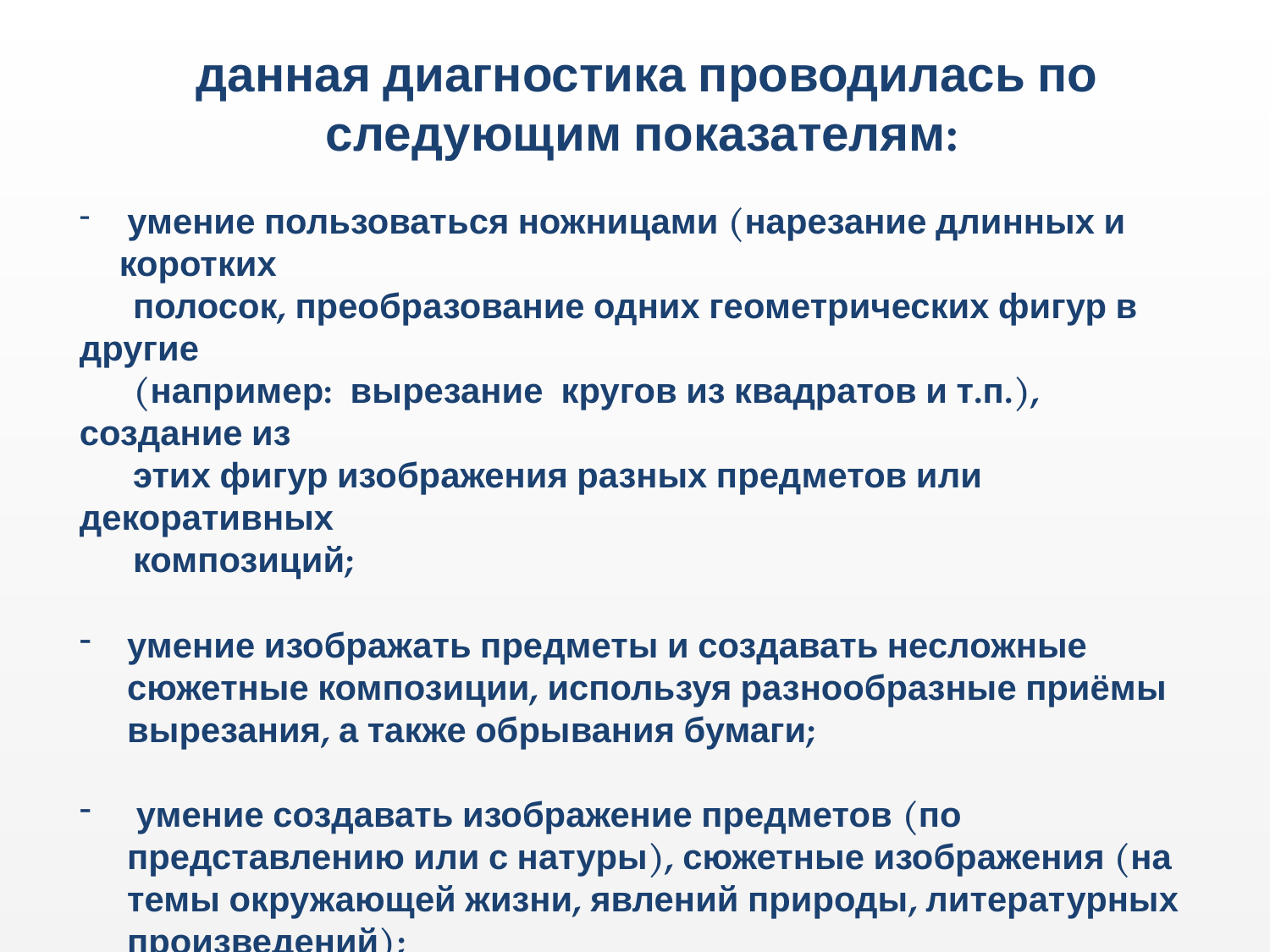

данная диагностика проводилась по следующим показателям:

 умение пользоваться ножницами (нарезание длинных и коротких
      полосок, преобразование одних геометрических фигур в другие
      (например:  вырезание  кругов из квадратов и т.п.), создание из
      этих фигур изображения разных предметов или декоративных
      композиций;

умение изображать предметы и создавать несложные сюжетные композиции, используя разнообразные приёмы вырезания, а также обрывания бумаги;

 умение создавать изображение предметов (по представлению или с натуры), сюжетные изображения (на темы окружающей жизни, явлений природы, литературных произведений);

умение выделять выразительные средства в разных видах искусства (форма, цвет, колорит, композиция);